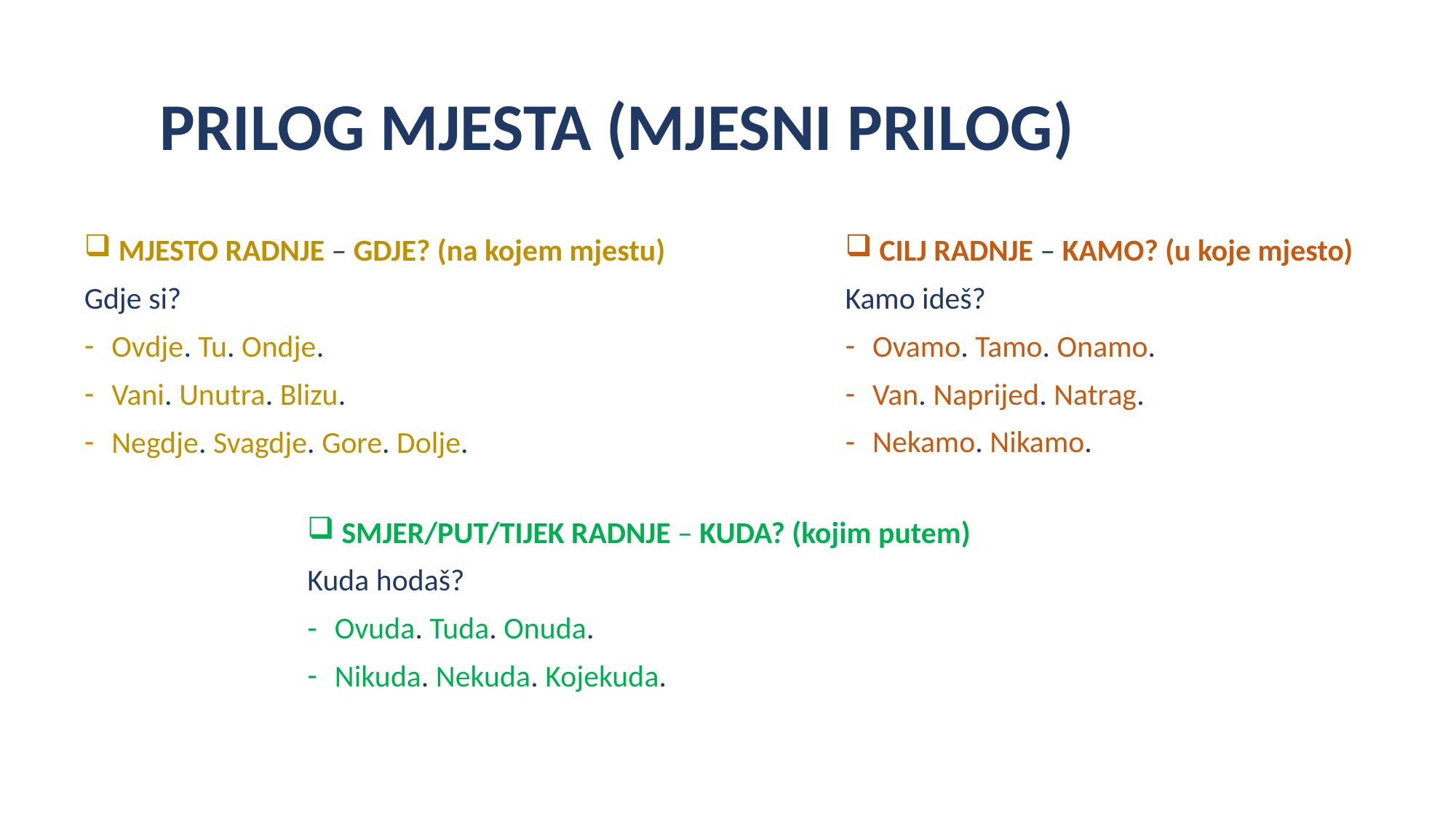

# PRILOG MJESTA (MJESNI PRILOG)
 MJESTO RADNJE – GDJE? (na kojem mjestu)
Gdje si?
Ovdje. Tu. Ondje.
Vani. Unutra. Blizu.
Negdje. Svagdje. Gore. Dolje.

 CILJ RADNJE – KAMO? (u koje mjesto)
Kamo ideš?
Ovamo. Tamo. Onamo.
Van. Naprijed. Natrag.
Nekamo. Nikamo.

 SMJER/PUT/TIJEK RADNJE – KUDA? (kojim putem)
Kuda hodaš?
Ovuda. Tuda. Onuda.
Nikuda. Nekuda. Kojekuda.